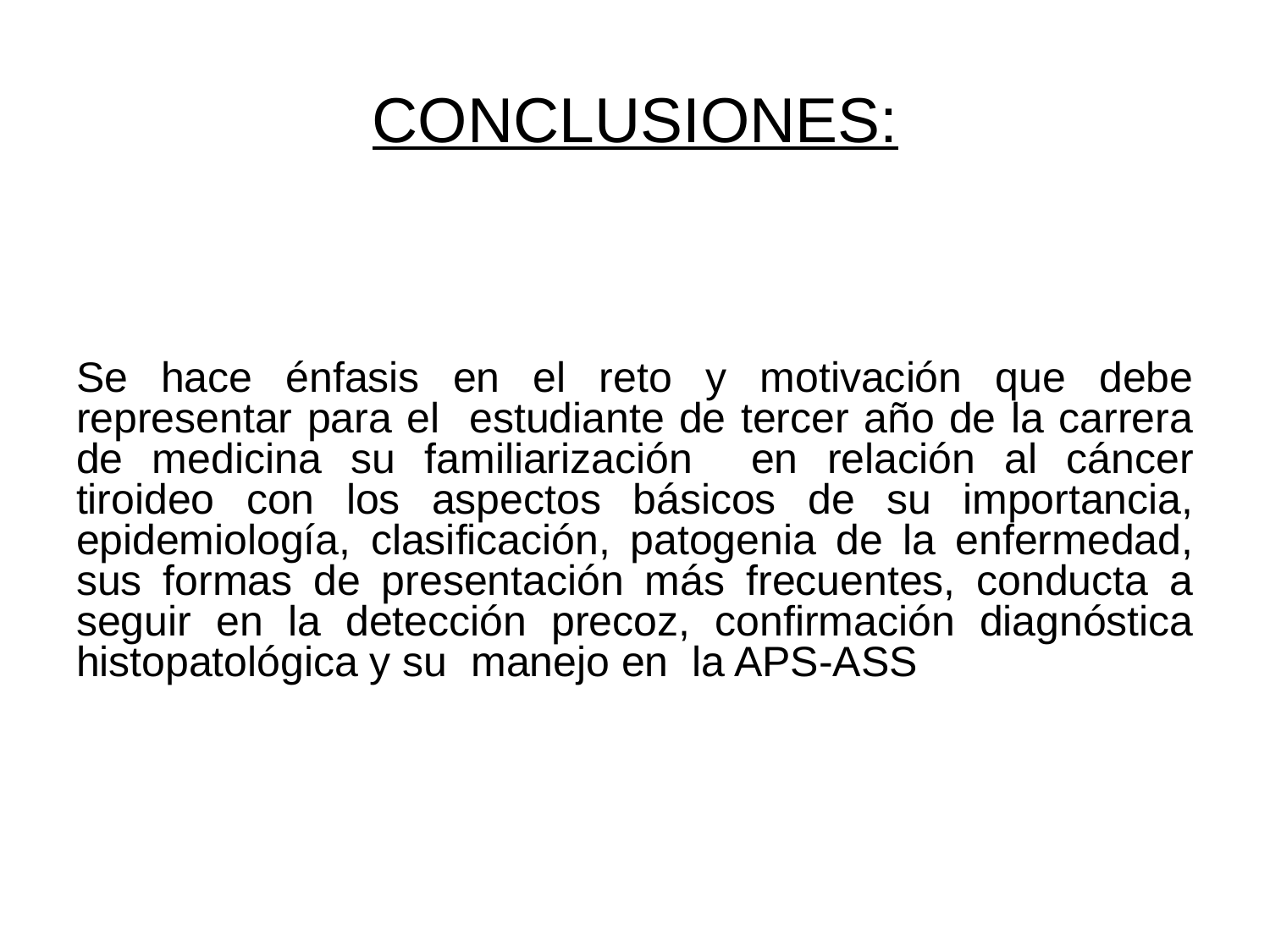

# CONCLUSIONES:

Se hace énfasis en el reto y motivación que debe representar para el  estudiante de tercer año de la carrera de medicina su familiarización  en relación al cáncer tiroideo con los aspectos básicos de su importancia, epidemiología, clasificación, patogenia de la enfermedad, sus formas de presentación más frecuentes, conducta a seguir en la detección precoz, confirmación diagnóstica histopatológica y su  manejo en  la APS-ASS